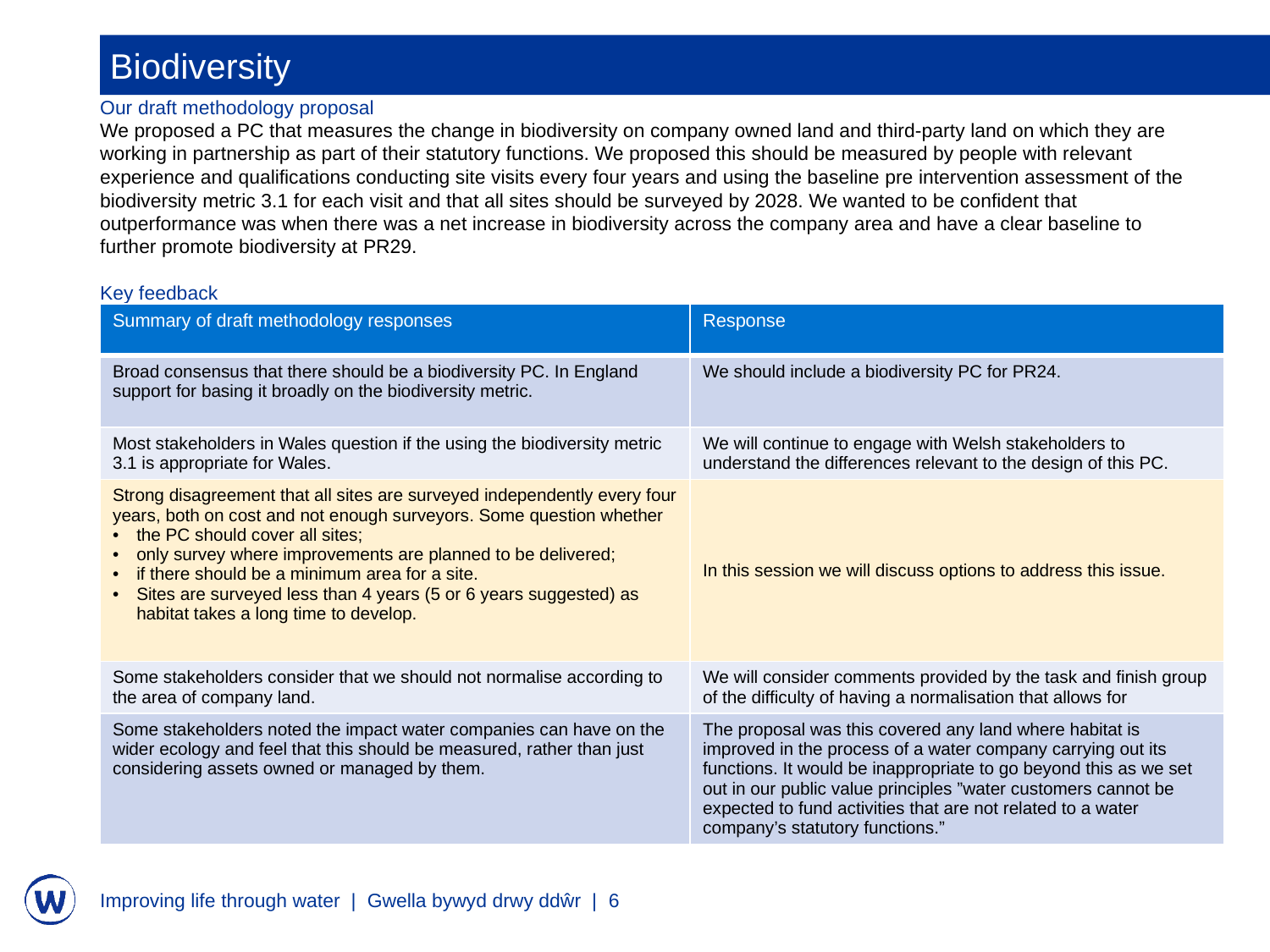

Biodiversity
Our draft methodology proposal
We proposed a PC that measures the change in biodiversity on company owned land and third-party land on which they are working in partnership as part of their statutory functions. We proposed this should be measured by people with relevant experience and qualifications conducting site visits every four years and using the baseline pre intervention assessment of the biodiversity metric 3.1 for each visit and that all sites should be surveyed by 2028. We wanted to be confident that outperformance was when there was a net increase in biodiversity across the company area and have a clear baseline to further promote biodiversity at PR29.

Key feedback

| Summary of draft methodology responses | Response |
| --- | --- |
| Broad consensus that there should be a biodiversity PC. In England support for basing it broadly on the biodiversity metric. | We should include a biodiversity PC for PR24. |
| Most stakeholders in Wales question if the using the biodiversity metric 3.1 is appropriate for Wales. | We will continue to engage with Welsh stakeholders to understand the differences relevant to the design of this PC. |
| Strong disagreement that all sites are surveyed independently every four years, both on cost and not enough surveyors. Some question whether the PC should cover all sites; only survey where improvements are planned to be delivered; if there should be a minimum area for a site. Sites are surveyed less than 4 years (5 or 6 years suggested) as habitat takes a long time to develop. | In this session we will discuss options to address this issue. |
| Some stakeholders consider that we should not normalise according to the area of company land. | We will consider comments provided by the task and finish group of the difficulty of having a normalisation that allows for |
| Some stakeholders noted the impact water companies can have on the wider ecology and feel that this should be measured, rather than just considering assets owned or managed by them. | The proposal was this covered any land where habitat is improved in the process of a water company carrying out its functions. It would be inappropriate to go beyond this as we set out in our public value principles ”water customers cannot be expected to fund activities that are not related to a water company’s statutory functions.” |